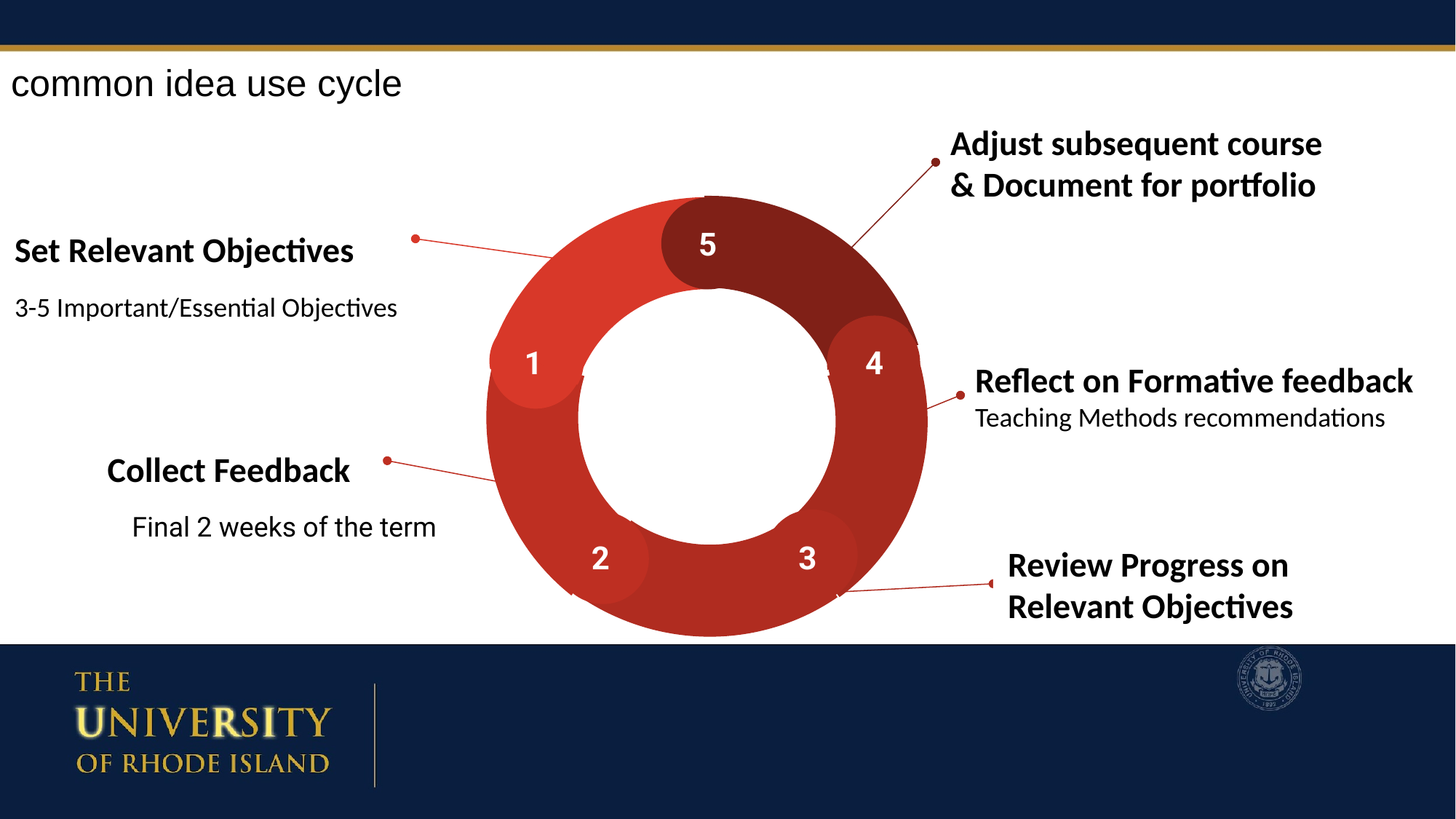

# common idea use cycle
Adjust subsequent course
& Document for portfolio

5

1
4

2
3
Set Relevant Objectives

3-5 Important/Essential Objectives
Reflect on Formative feedback
Teaching Methods recommendations
Collect Feedback

Final 2 weeks of the term
Review Progress on
Relevant Objectives